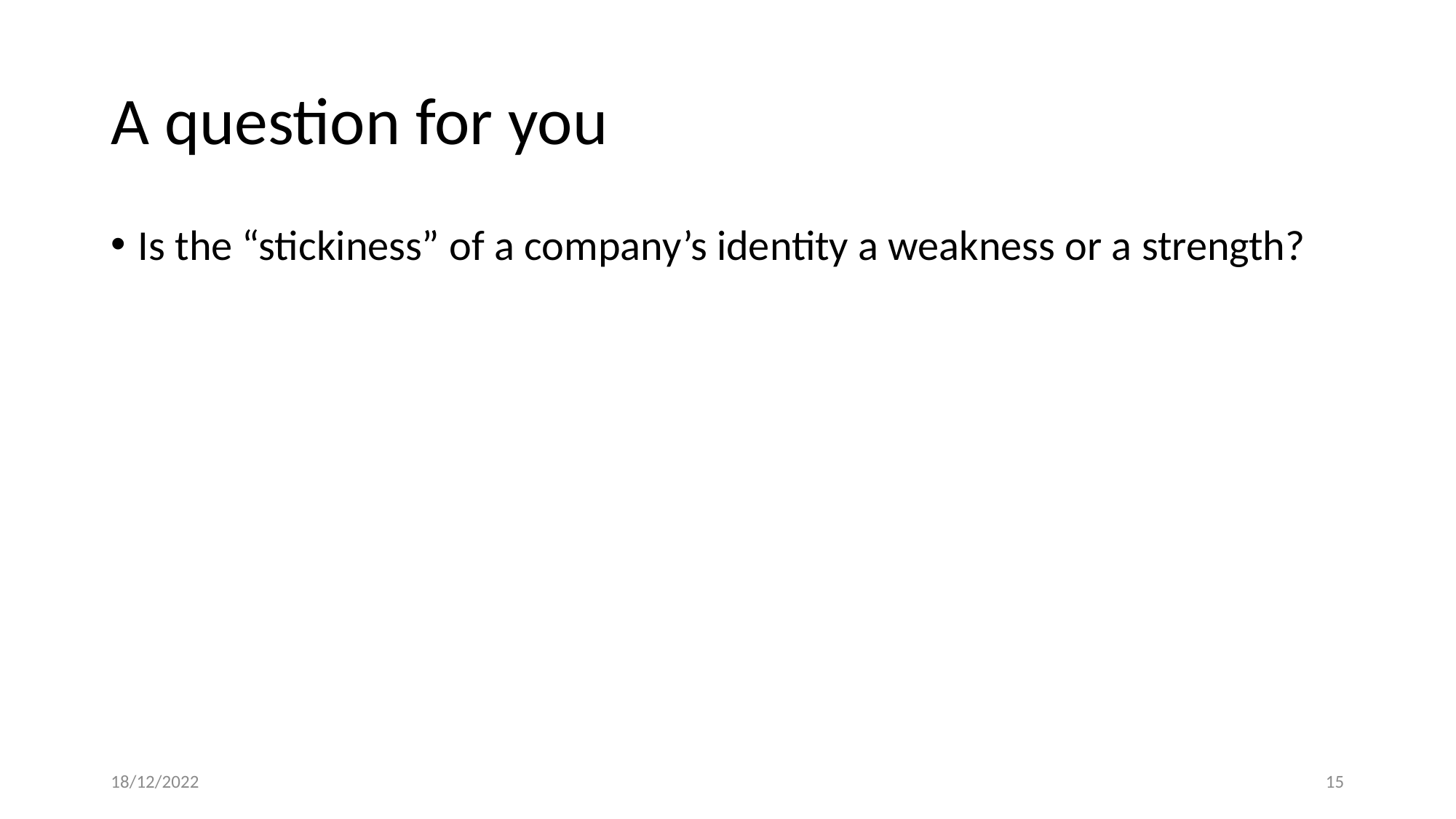

# A question for you
Is the “stickiness” of a company’s identity a weakness or a strength?
18/12/2022

15